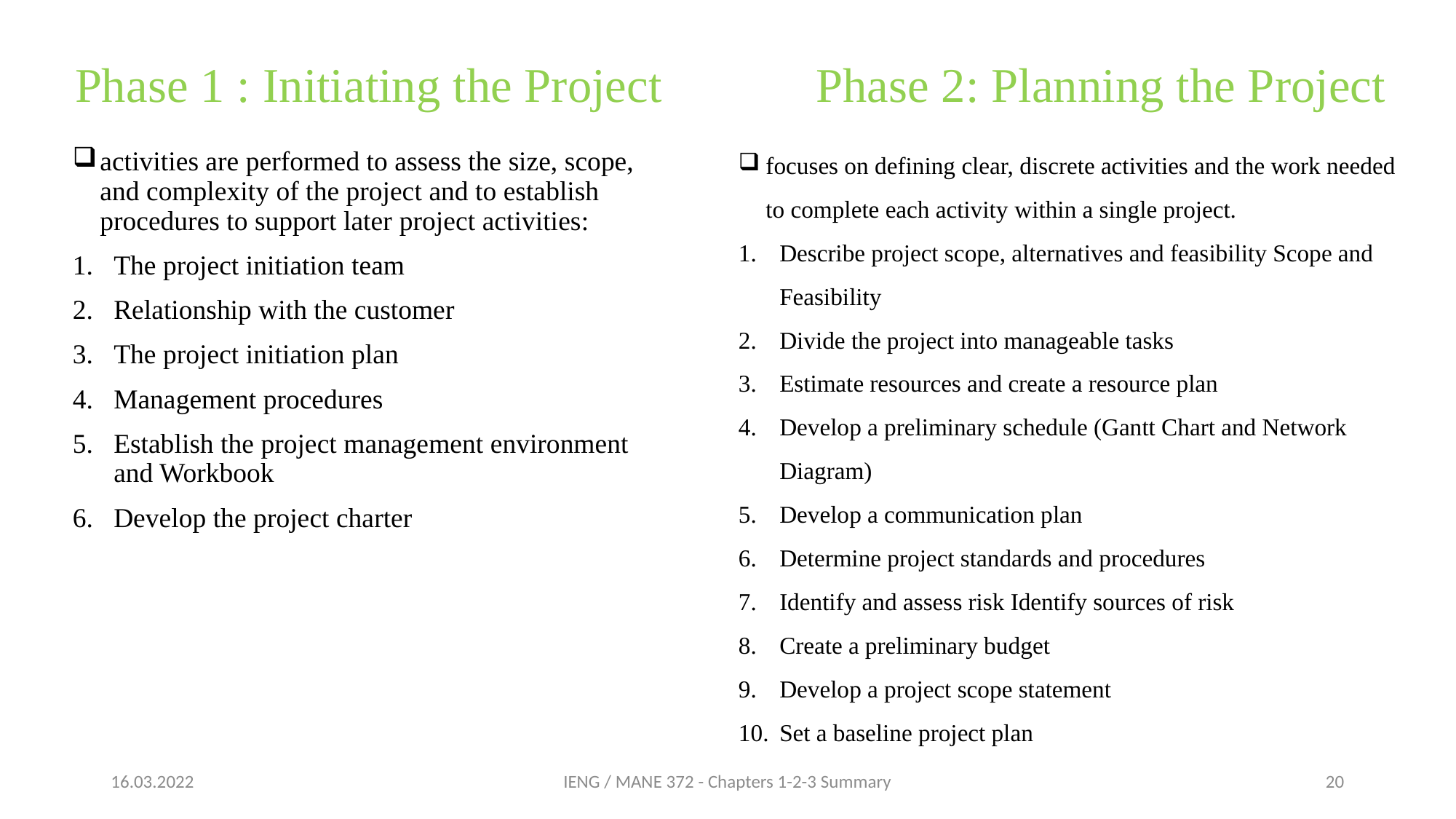

# Phase 1 : Initiating the Project
Phase 2: Planning the Project
focuses on defining clear, discrete activities and the work needed to complete each activity within a single project.
Describe project scope, alternatives and feasibility Scope and Feasibility
Divide the project into manageable tasks
Estimate resources and create a resource plan
Develop a preliminary schedule (Gantt Chart and Network Diagram)
Develop a communication plan
Determine project standards and procedures
Identify and assess risk Identify sources of risk
Create a preliminary budget
Develop a project scope statement
Set a baseline project plan
activities are performed to assess the size, scope, and complexity of the project and to establish procedures to support later project activities:
The project initiation team
Relationship with the customer
The project initiation plan
Management procedures
Establish the project management environment and Workbook
Develop the project charter

16.03.2022
IENG / MANE 372 - Chapters 1-2-3 Summary
20